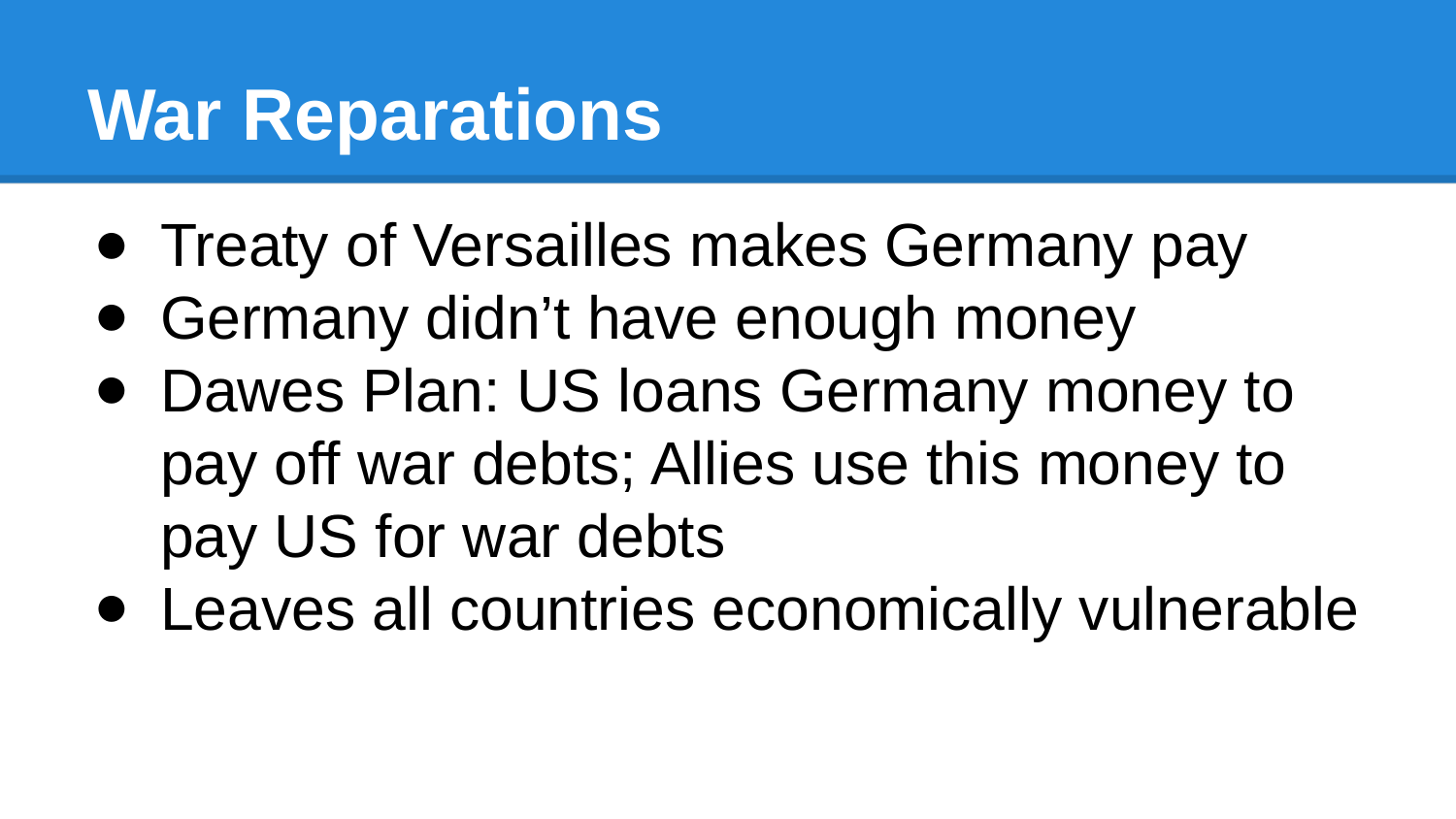

# War Reparations
Treaty of Versailles makes Germany pay
Germany didn’t have enough money
Dawes Plan: US loans Germany money to pay off war debts; Allies use this money to pay US for war debts
Leaves all countries economically vulnerable